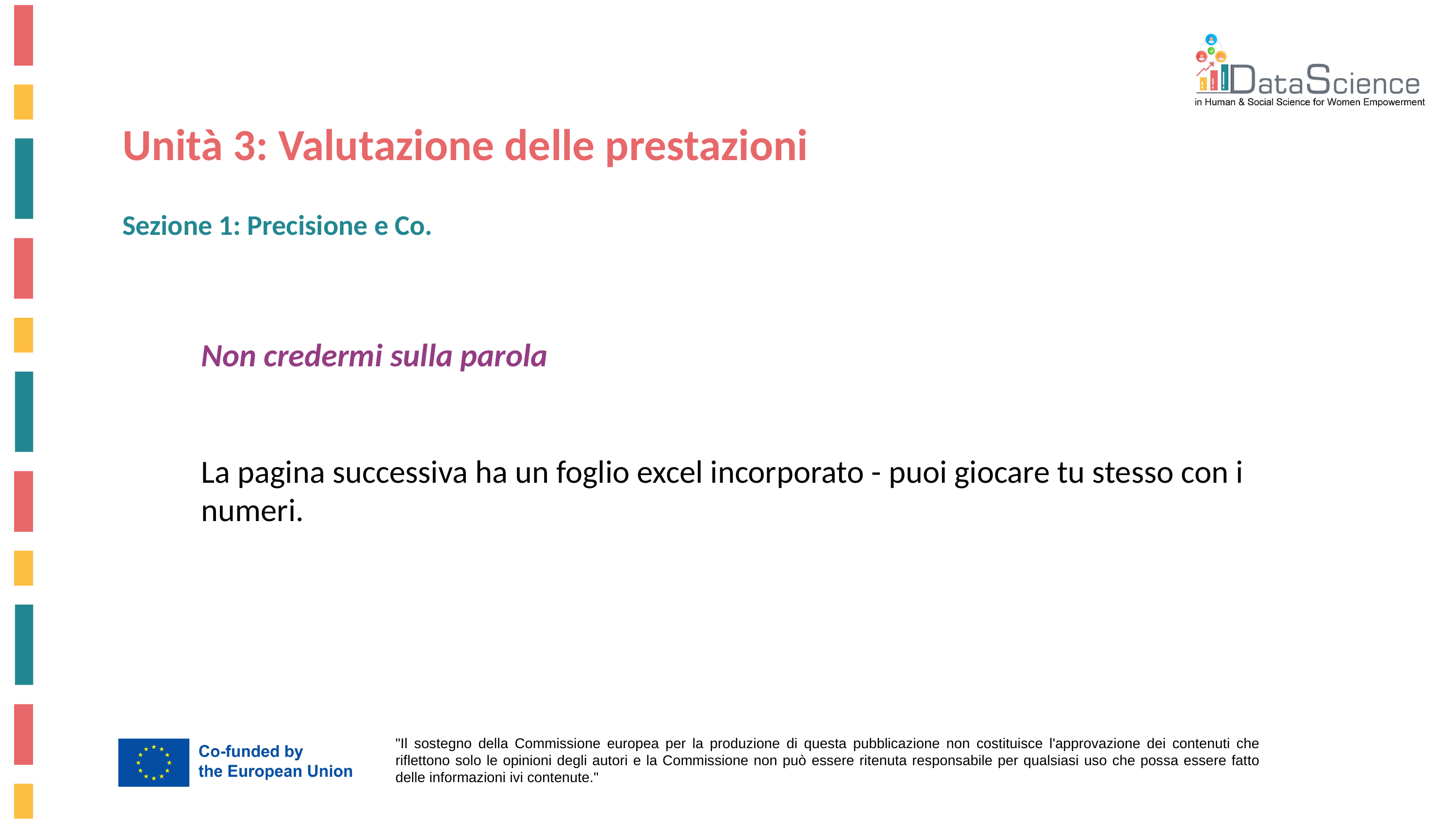

Unità 3: Valutazione delle prestazioni

Sezione 1: Precisione e Co.
Non credermi sulla parola

La pagina successiva ha un foglio excel incorporato - puoi giocare tu stesso con i numeri.